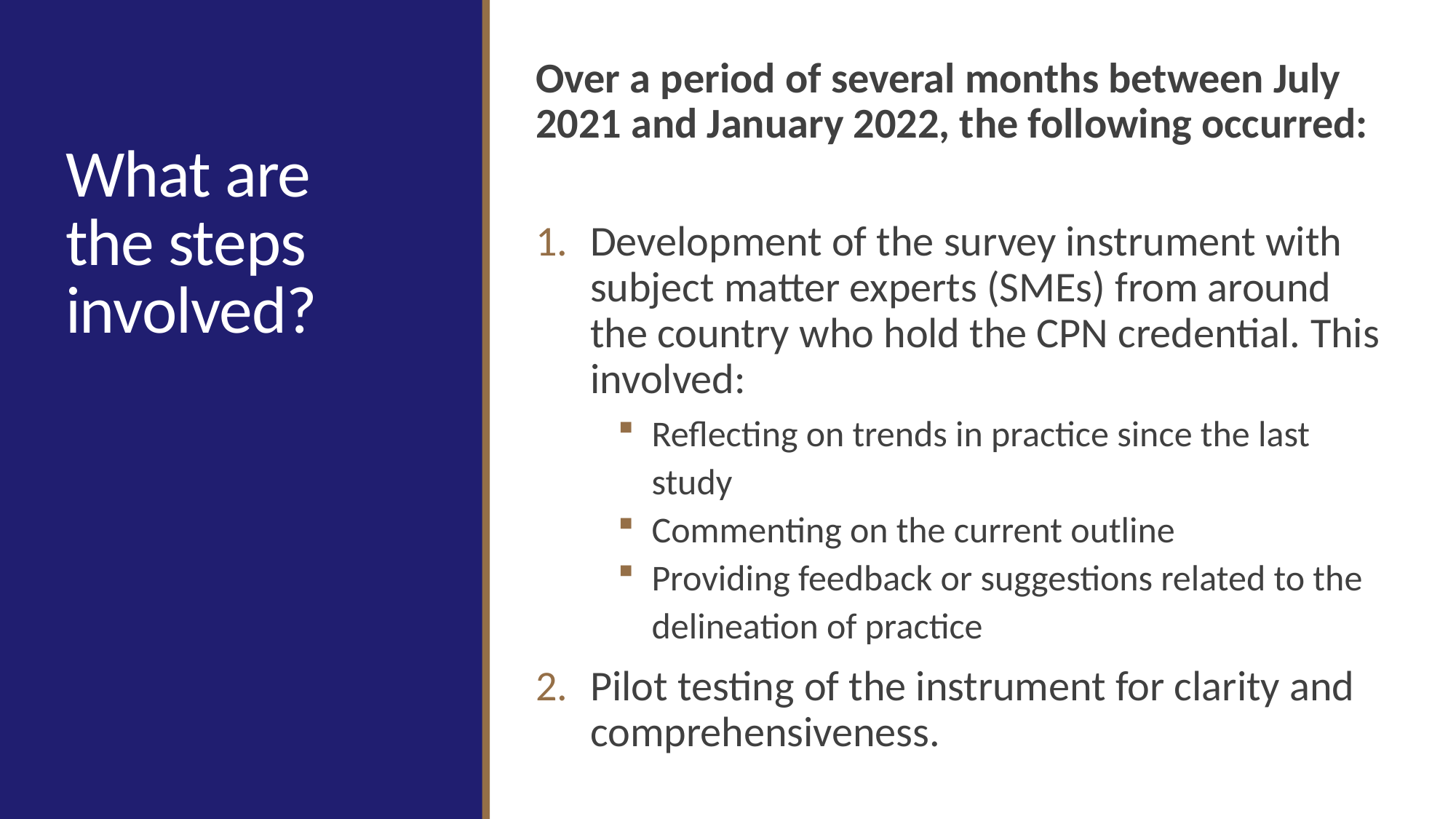

Over a period of several months between July 2021 and January 2022, the following occurred:
Development of the survey instrument with subject matter experts (SMEs) from around the country who hold the CPN credential. This involved:
Reflecting on trends in practice since the last study
Commenting on the current outline
Providing feedback or suggestions related to the delineation of practice
Pilot testing of the instrument for clarity and comprehensiveness.
# What are the steps involved?